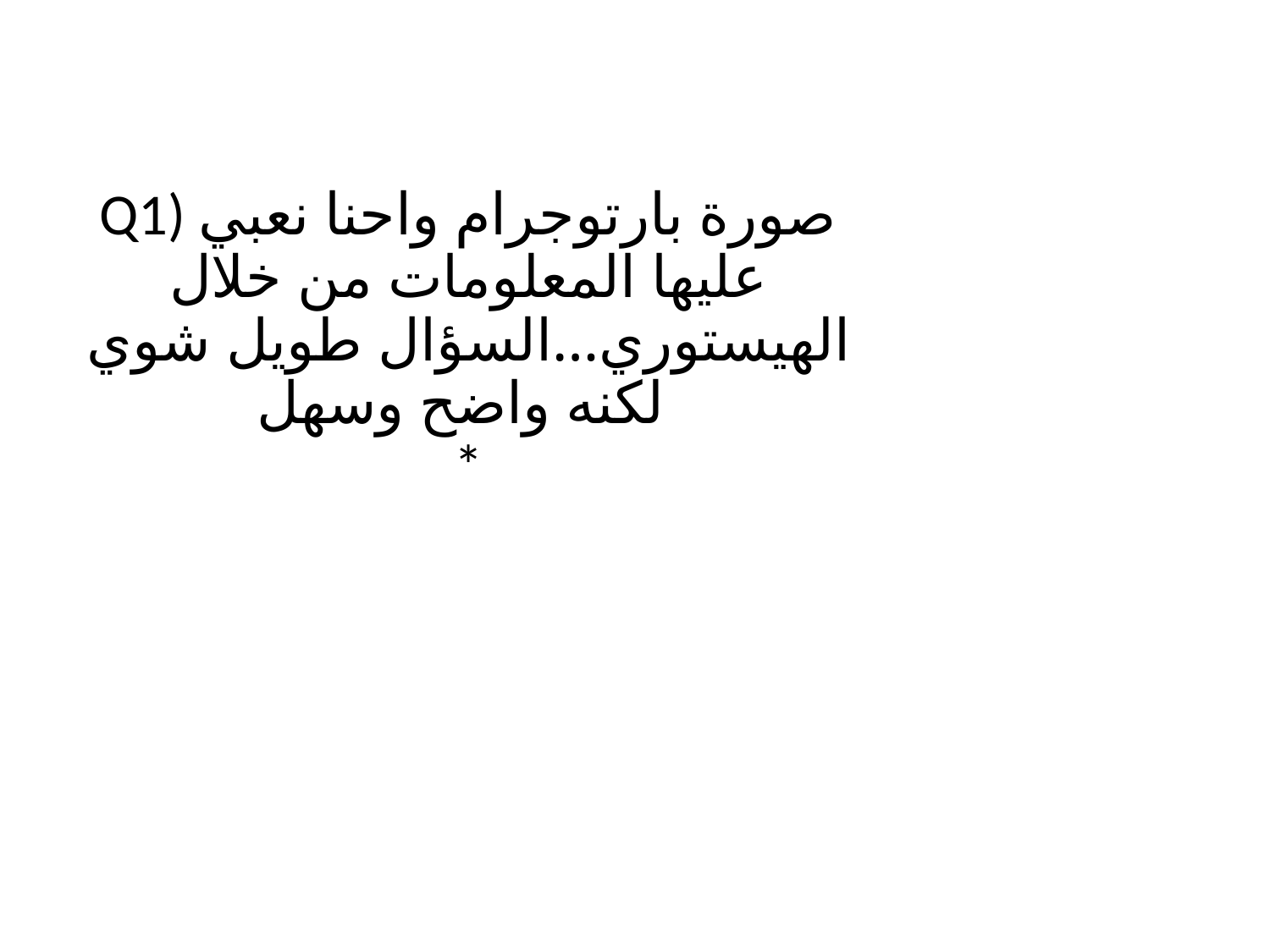

Q1) صورة بارتوجرام واحنا نعبي عليها المعلومات من خلال الهيستوري…السؤال طويل شوي لكنه واضح وسهل
*